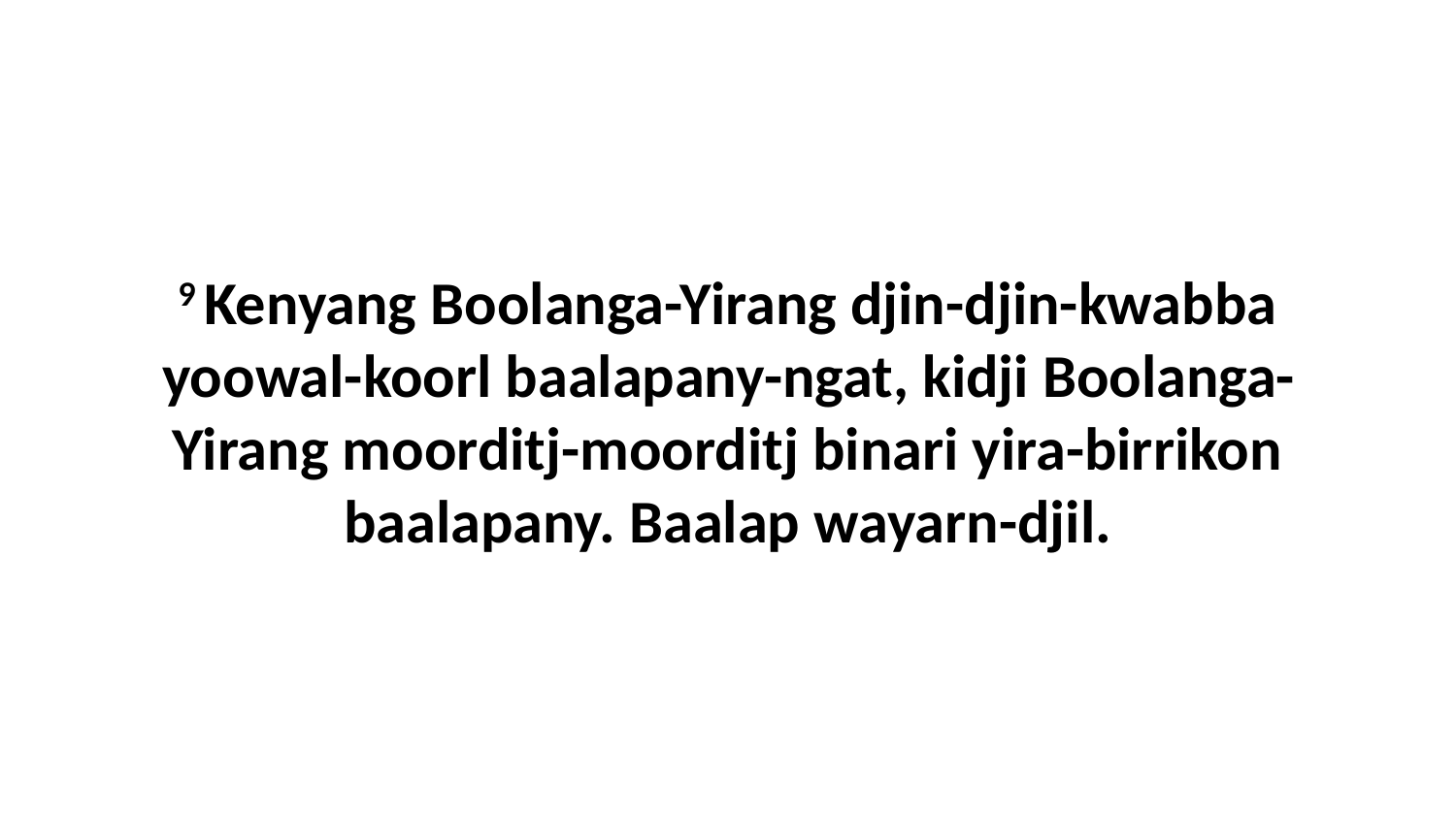

9 Kenyang Boolanga-Yirang djin-djin-kwabba yoowal-koorl baalapany-ngat, kidji Boolanga-Yirang moorditj-moorditj binari yira-birrikon baalapany. Baalap wayarn-djil.